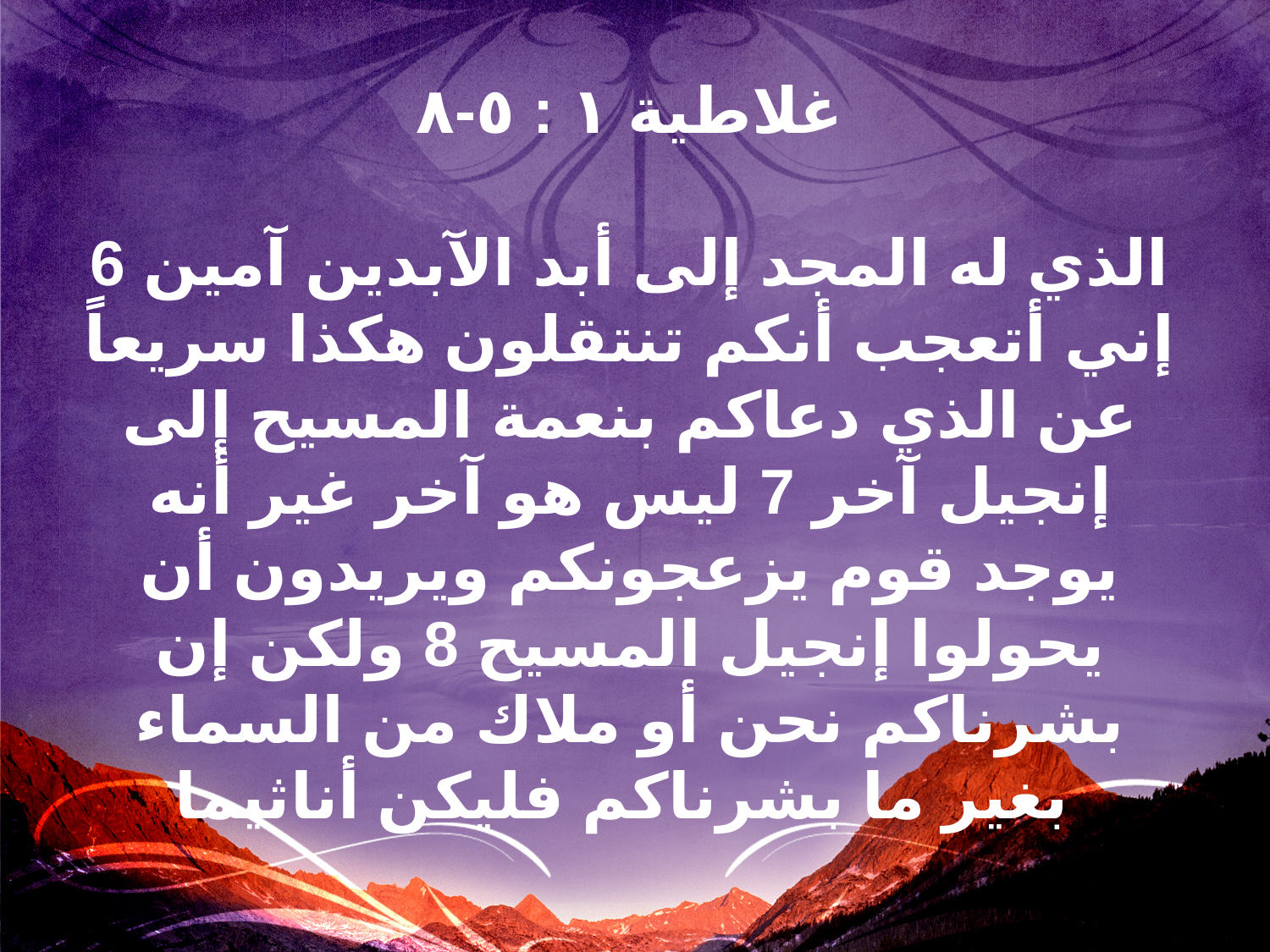

غلاطية ١ : ٥-٨

الذي له المجد إلى أبد الآبدين آمين 6 إني أتعجب أنكم تنتقلون هكذا سريعاً عن الذي دعاكم بنعمة المسيح إلى إنجيل آخر 7 ليس هو آخر غير أنه يوجد قوم يزعجونكم ويريدون أن يحولوا إنجيل المسيح 8 ولكن إن بشرناكم نحن أو ملاك من السماء بغير ما بشرناكم فليكن أناثيما